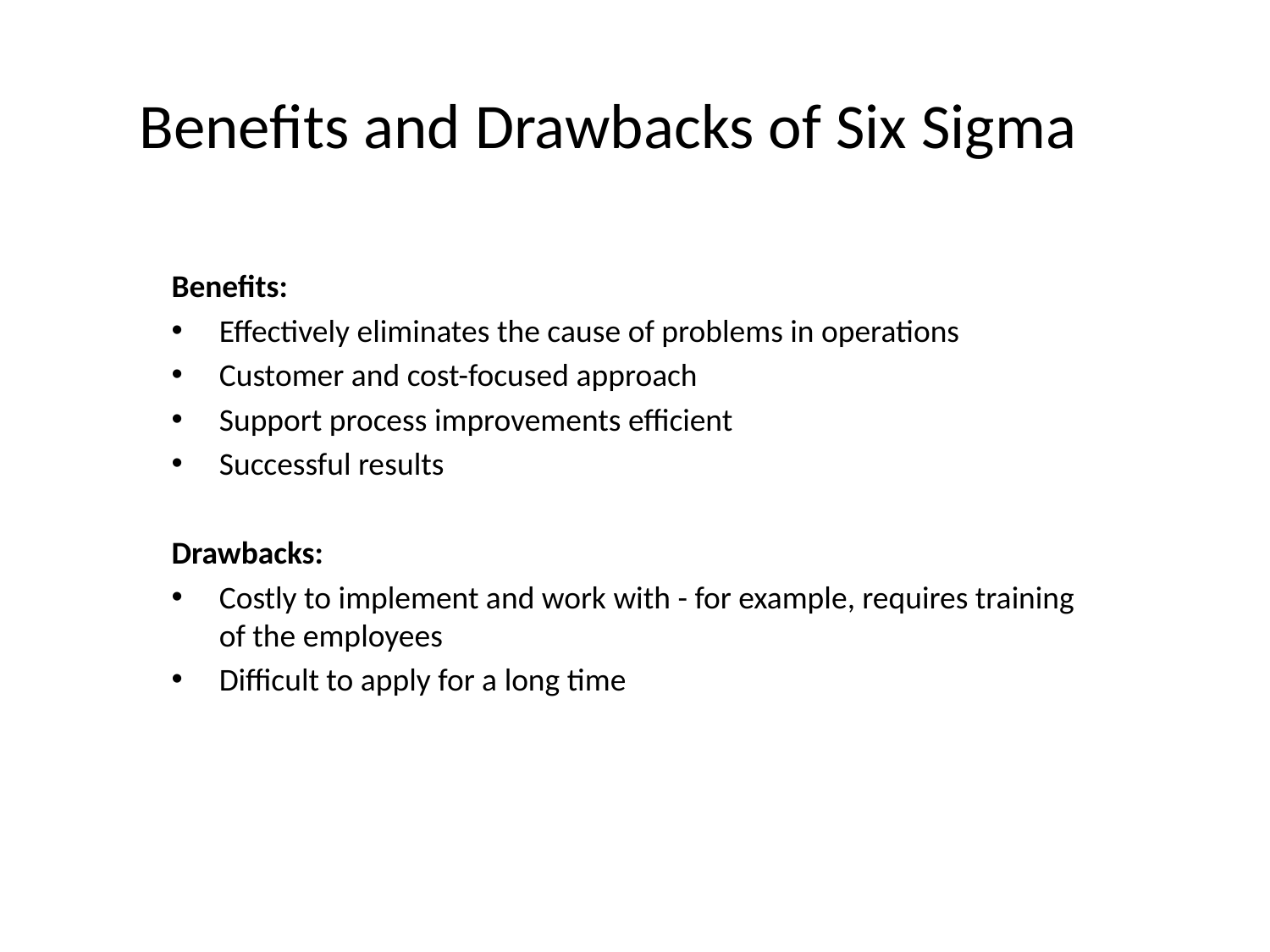

# Benefits and Drawbacks of Six Sigma
Benefits:
Effectively eliminates the cause of problems in operations
Customer and cost-focused approach
Support process improvements efficient
Successful results

Drawbacks:
Costly to implement and work with - for example, requires training of the employees
Difficult to apply for a long time